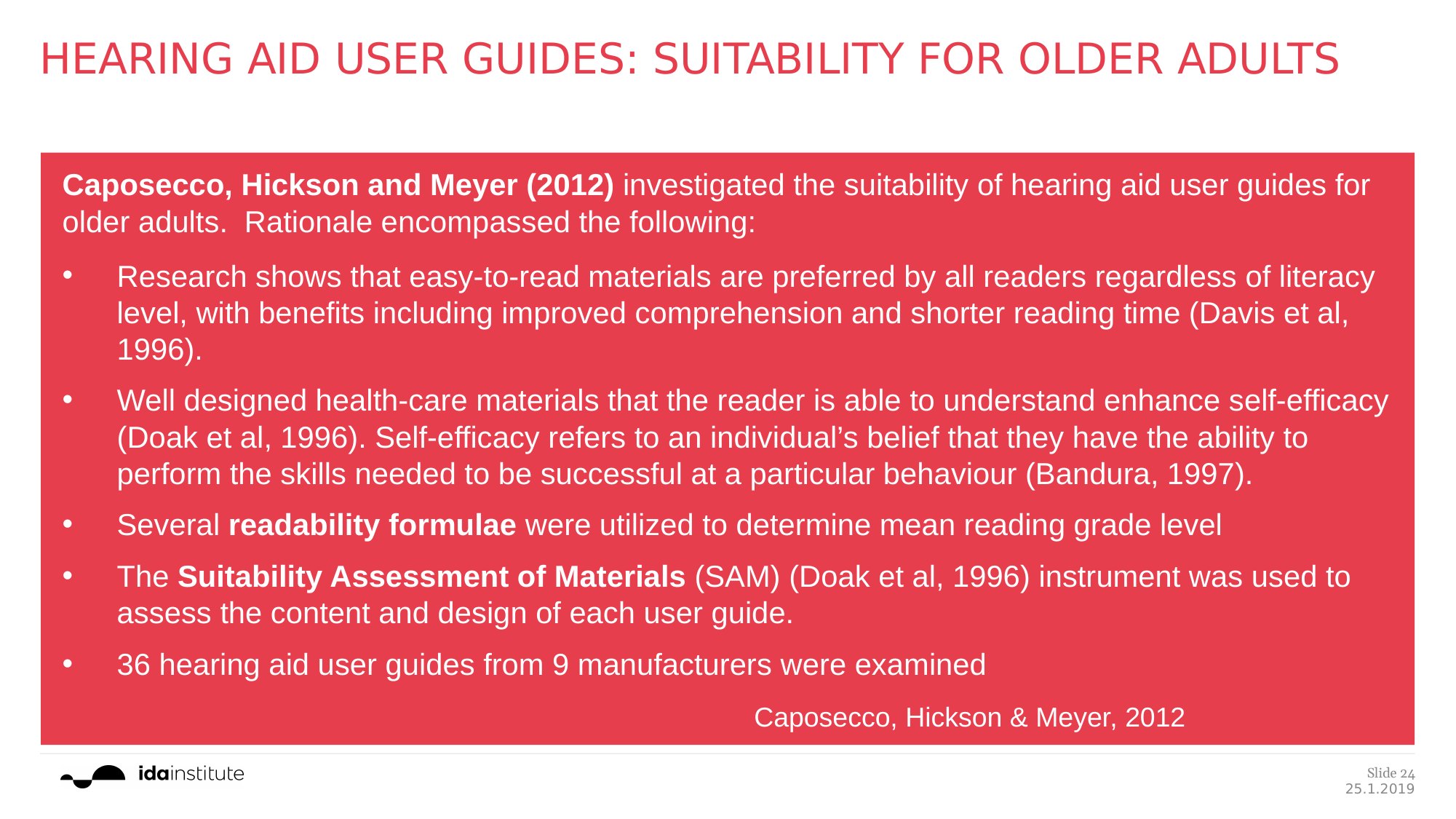

# Hearing Aid User Guides: Suitability for Older Adults
Caposecco, Hickson and Meyer (2012) investigated the suitability of hearing aid user guides for older adults.  Rationale encompassed the following:
Research shows that easy-to-read materials are preferred by all readers regardless of literacy level, with benefits including improved comprehension and shorter reading time (Davis et al, 1996).
Well designed health-care materials that the reader is able to understand enhance self-efficacy (Doak et al, 1996). Self-efficacy refers to an individual’s belief that they have the ability to perform the skills needed to be successful at a particular behaviour (Bandura, 1997).
Several readability formulae were utilized to determine mean reading grade level
The Suitability Assessment of Materials (SAM) (Doak et al, 1996) instrument was used to assess the content and design of each user guide.
36 hearing aid user guides from 9 manufacturers were examined
	 Caposecco, Hickson & Meyer, 2012

Slide 24
25.1.2019